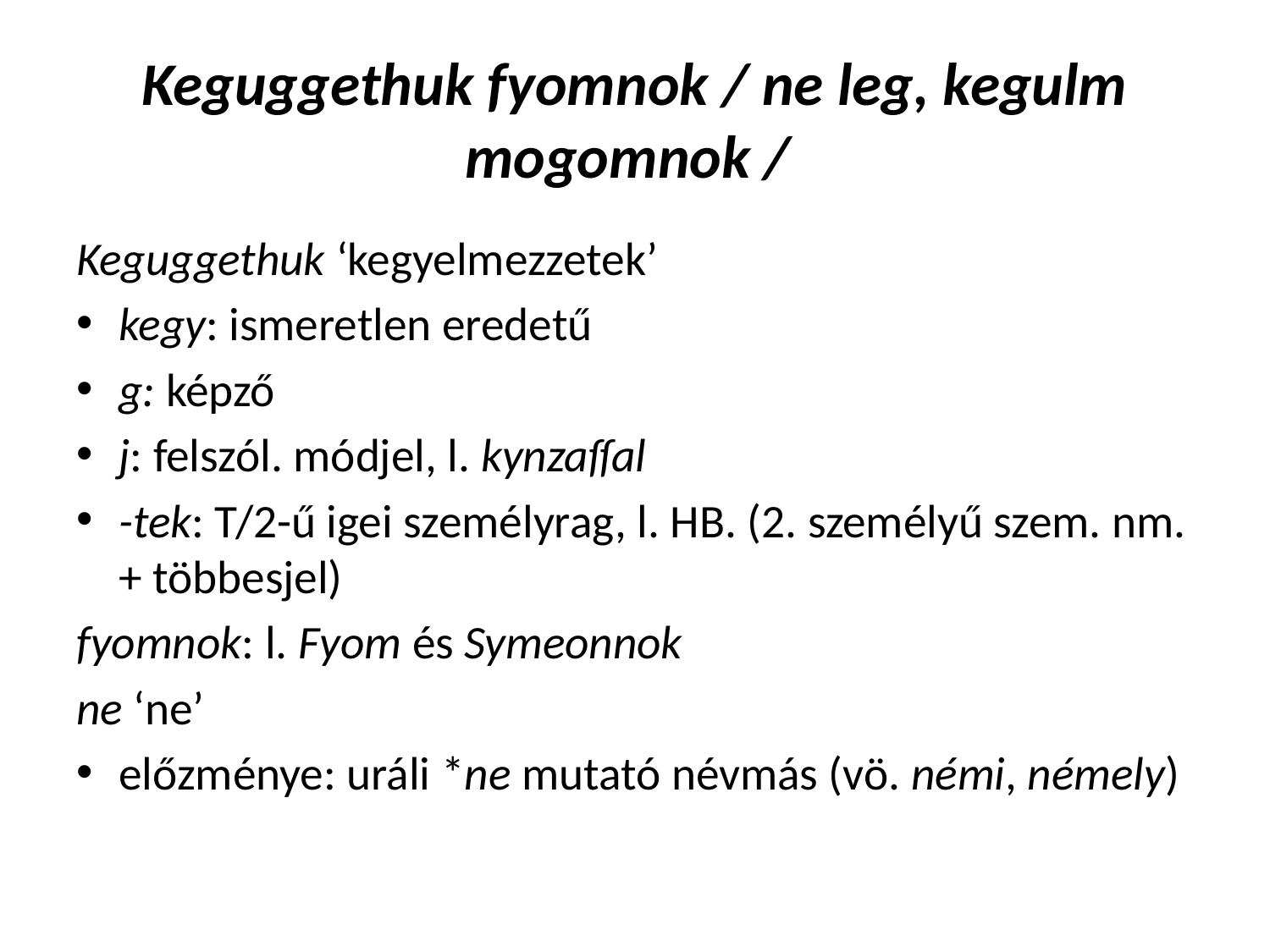

# Keguggethuk fyomnok / ne leg, kegulm mogomnok /
Keguggethuk ‘kegyelmezzetek’
kegy: ismeretlen eredetű
g: képző
j: felszól. módjel, l. kynzaſſal
-tek: T/2-ű igei személyrag, l. HB. (2. személyű szem. nm. + többesjel)
fyomnok: l. Fyom és Symeonnok
ne ‘ne’
előzménye: uráli *ne mutató névmás (vö. némi, némely)